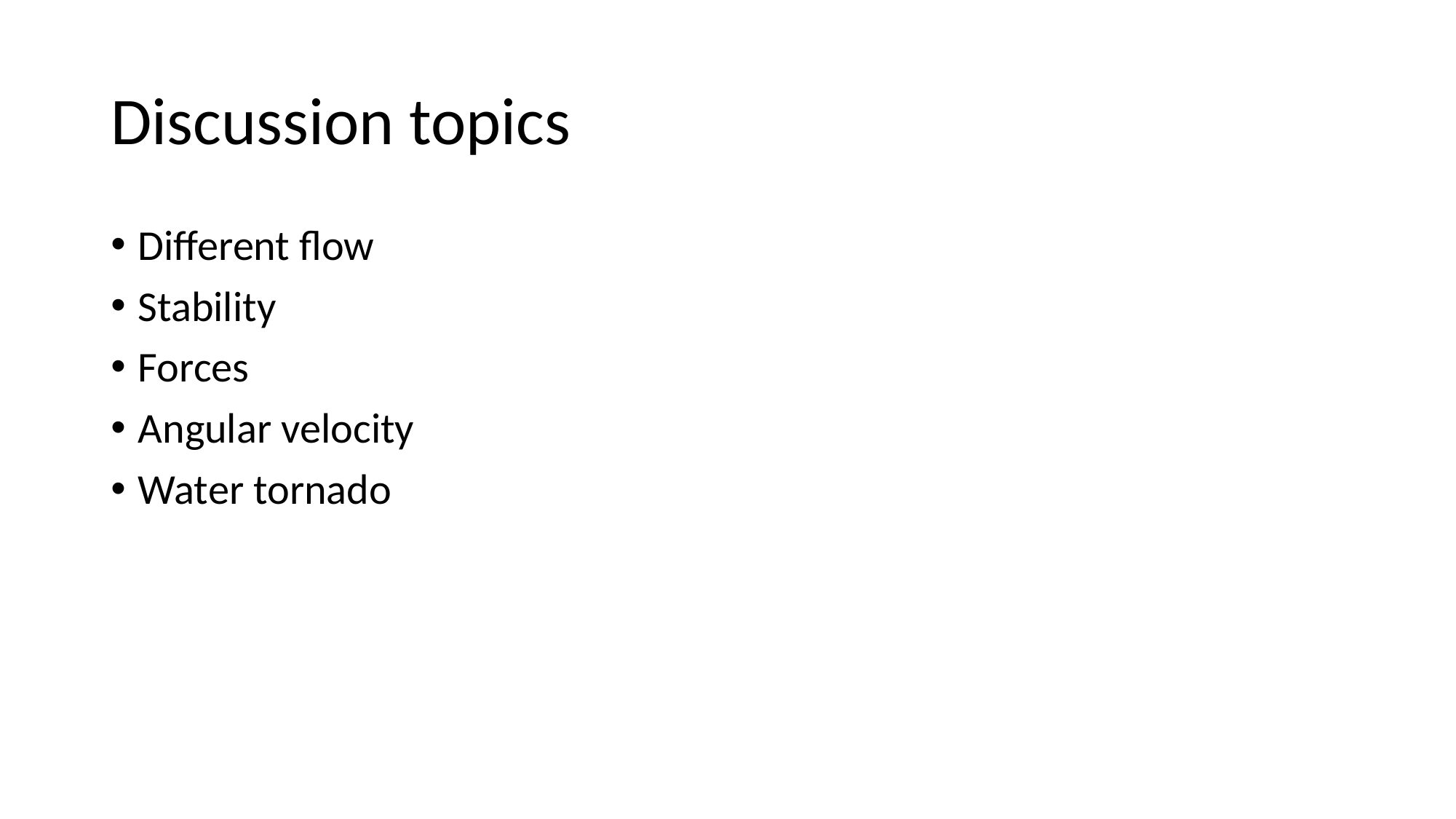

# Discussion topics
Different flow
Stability
Forces
Angular velocity
Water tornado